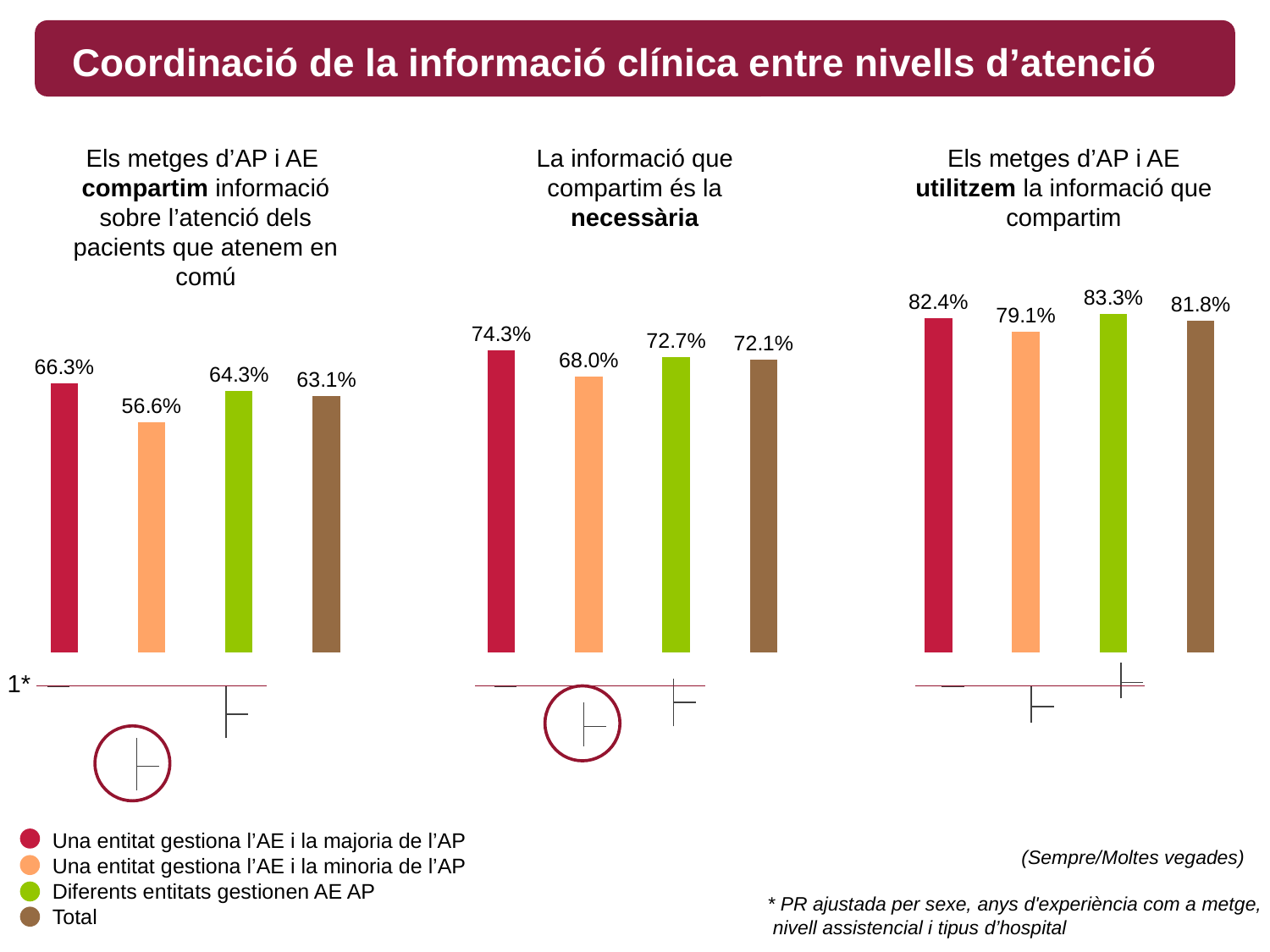

Coordinació de la informació clínica entre nivells d’atenció
Els metges d’AP i AE  compartim informació sobre l’atenció dels pacients que atenem en comú
La informació que compartim és la necessària
Els metges d’AP i AE utilitzem la informació que compartim

### Chart

| Category |  |
|---|---|
|  | 0.6628 |
|  | 0.5663 |
|  | 0.6433 |
|  | 0.6311 |
|  | None |
|  | 0.7434 |
|  | 0.6799 |
|  | 0.7267 |
|  | 0.7214 |
|  | None |
|  | 0.8241 |
|  | 0.7905 |
|  | 0.8333 |
|  | 0.8177 |

[unsupported chart]

1*

Una entitat gestiona l’AE i la majoria de l’AP
Una entitat gestiona l’AE i la minoria de l’AP
Diferents entitats gestionen AE AP
Total

		(Sempre/Moltes vegades)

* PR ajustada per sexe, anys d'experiència com a metge,
 nivell assistencial i tipus d’hospital